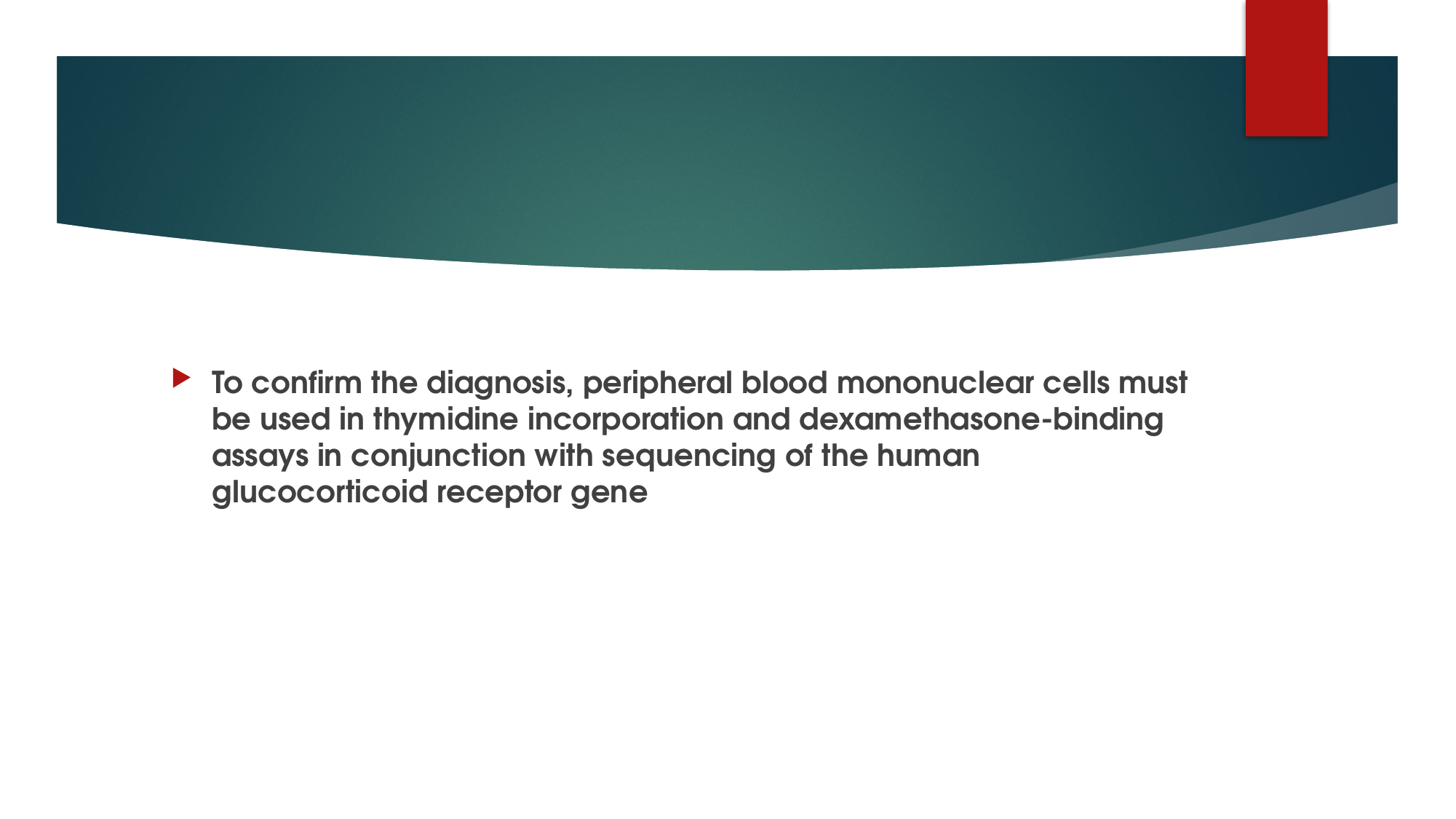

#
To confirm the diagnosis, peripheral blood mononuclear cells must be used in thymidine incorporation and dexamethasone-binding assays in conjunction with sequencing of the human glucocorticoid receptor gene